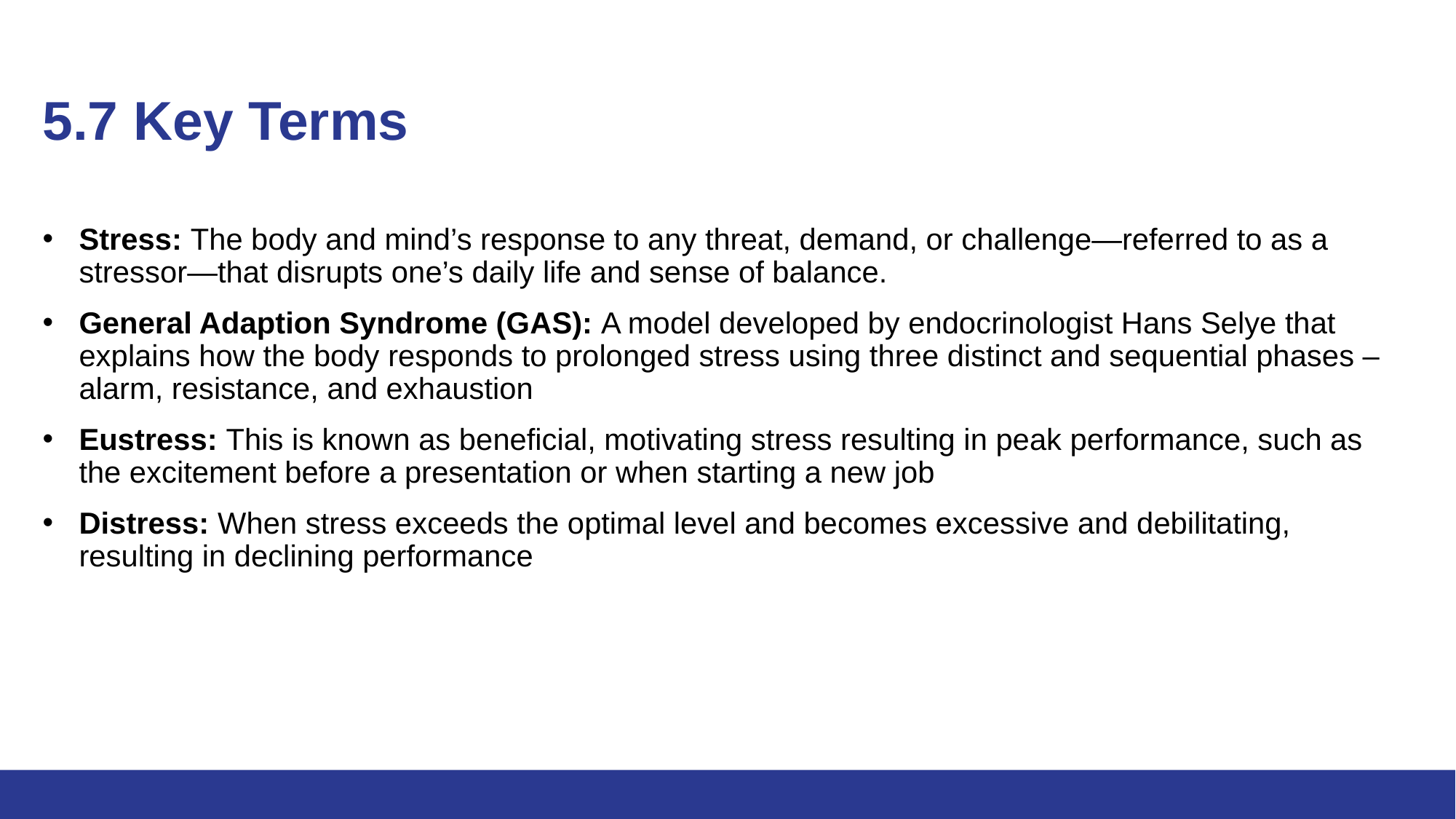

# 5.7 Key Terms
Stress: The body and mind’s response to any threat, demand, or challenge—referred to as a stressor—that disrupts one’s daily life and sense of balance.
General Adaption Syndrome (GAS): A model developed by endocrinologist Hans Selye that explains how the body responds to prolonged stress using three distinct and sequential phases – alarm, resistance, and exhaustion
Eustress: This is known as beneficial, motivating stress resulting in peak performance, such as the excitement before a presentation or when starting a new job
Distress: When stress exceeds the optimal level and becomes excessive and debilitating, resulting in declining performance